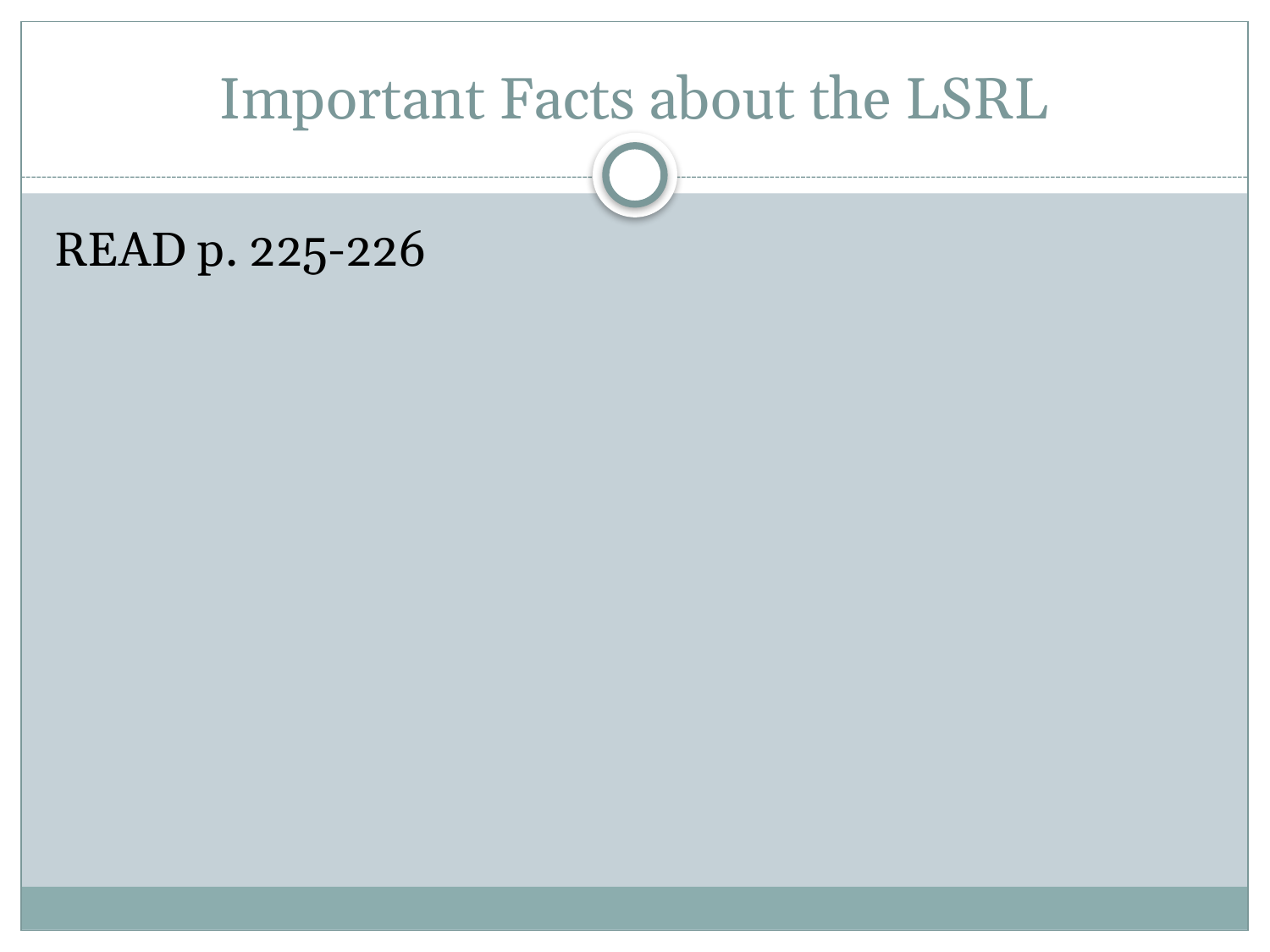

# Important Facts about the LSRL
READ p. 225-226